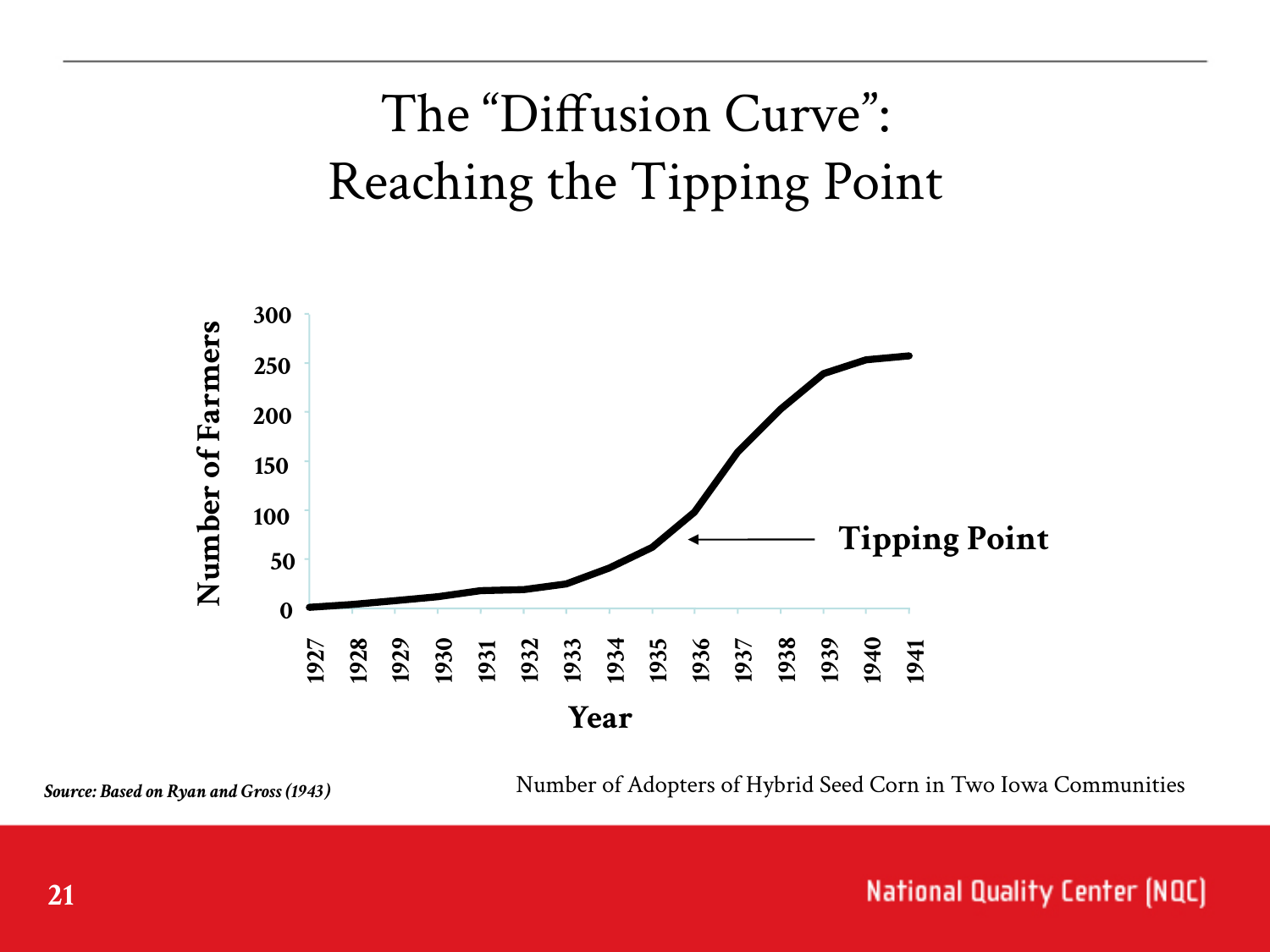

The “Diffusion Curve”:
Reaching the Tipping Point
300

250

200

Number of Farmers
150

100
Tipping Point

50

0

1938
1939
1940
1927
1928
1929
1930
1932
1933
1934
1935
1936
1937
1931
1941
Year
Number of Adopters of Hybrid Seed Corn in Two Iowa Communities
Source: Based on Ryan and Gross (1943)